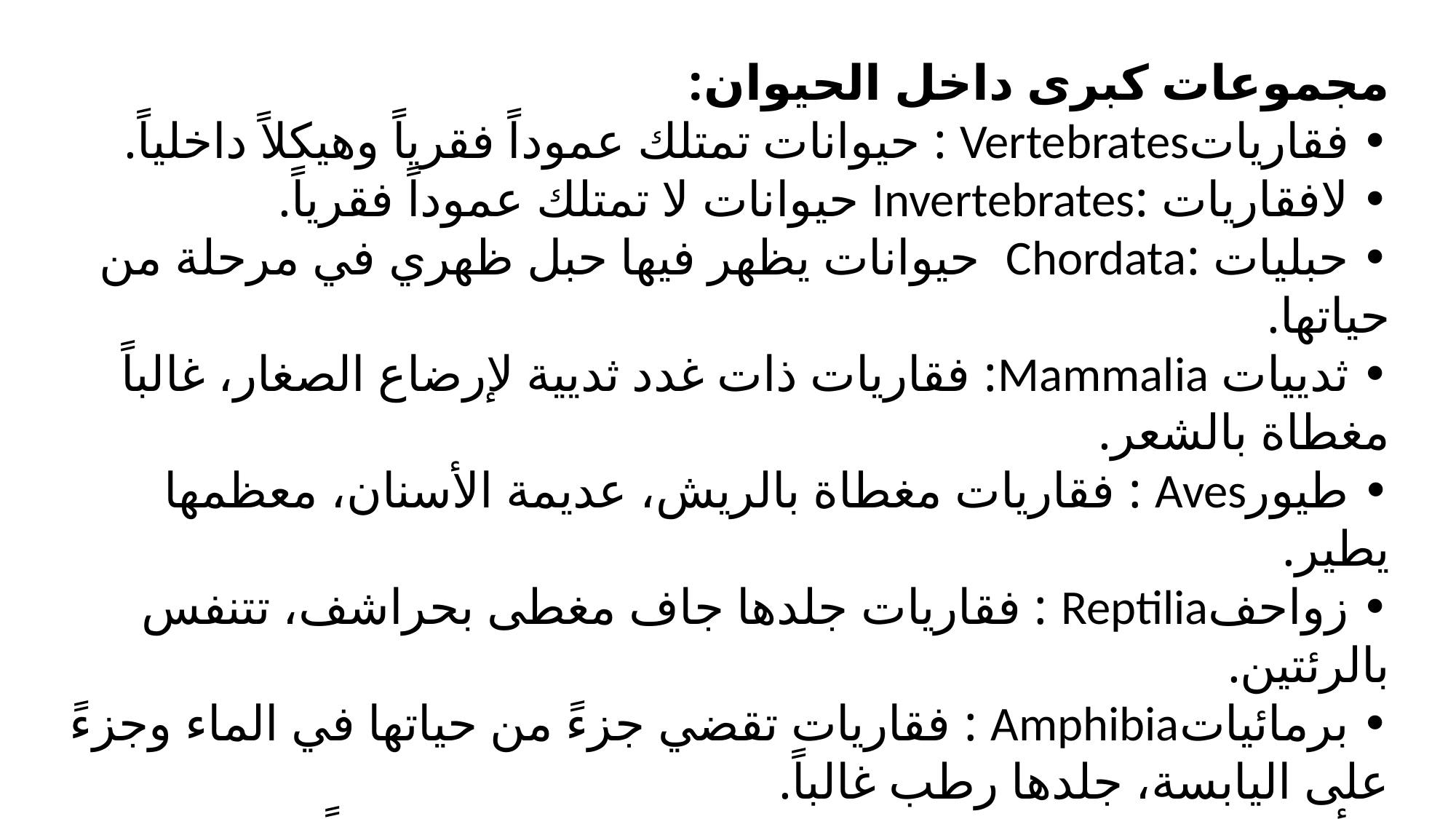

مجموعات كبرى داخل الحيوان:
• فقارياتVertebrates : حيوانات تمتلك عموداً فقرياً وهيكلاً داخلياً.
• لافقاريات :Invertebrates حيوانات لا تمتلك عموداً فقرياً.
• حبليات :Chordata  حيوانات يظهر فيها حبل ظهري في مرحلة من حياتها.
• ثدييات Mammalia: فقاريات ذات غدد ثديية لإرضاع الصغار، غالباً مغطاة بالشعر.
• طيورAves : فقاريات مغطاة بالريش، عديمة الأسنان، معظمها يطير.
• زواحفReptilia : فقاريات جلدها جاف مغطى بحراشف، تتنفس بالرئتين.
• برمائياتAmphibia : فقاريات تقضي جزءً من حياتها في الماء وجزءً على اليابسة، جلدها رطب غالباً.
• أسماكFishes : فقاريات مائية تتنفس بالخياشيم، غالباً ذات زعانف.